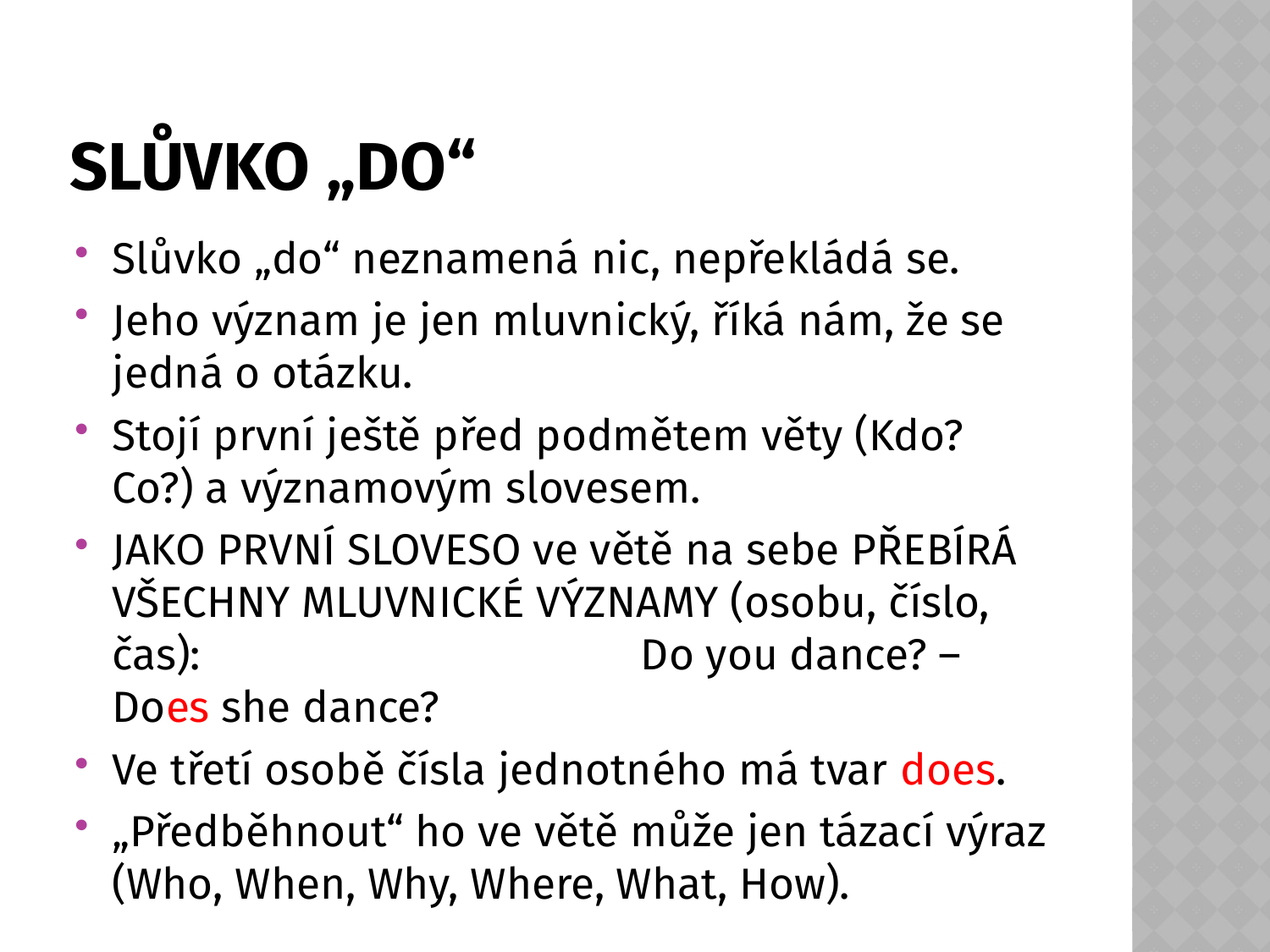

# Slůvko „do“
Slůvko „do“ neznamená nic, nepřekládá se.
Jeho význam je jen mluvnický, říká nám, že se jedná o otázku.
Stojí první ještě před podmětem věty (Kdo? Co?) a významovým slovesem.
JAKO PRVNÍ SLOVESO ve větě na sebe PŘEBÍRÁ VŠECHNY MLUVNICKÉ VÝZNAMY (osobu, číslo, čas):                                      Do you dance? – Does she dance?
Ve třetí osobě čísla jednotného má tvar does.
„Předběhnout“ ho ve větě může jen tázací výraz (Who, When, Why, Where, What, How).